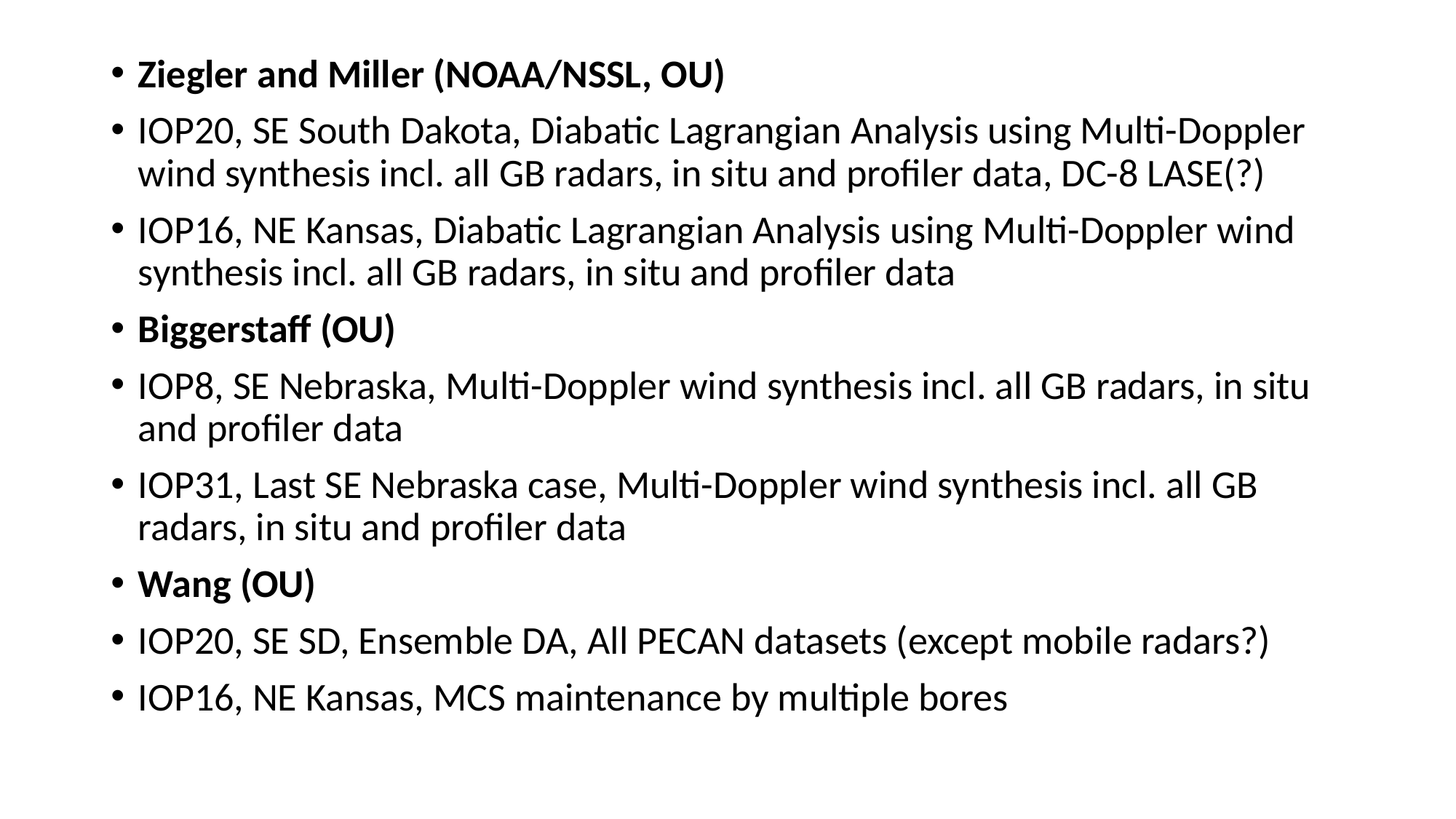

Ziegler and Miller (NOAA/NSSL, OU)
IOP20, SE South Dakota, Diabatic Lagrangian Analysis using Multi-Doppler wind synthesis incl. all GB radars, in situ and profiler data, DC-8 LASE(?)
IOP16, NE Kansas, Diabatic Lagrangian Analysis using Multi-Doppler wind synthesis incl. all GB radars, in situ and profiler data
Biggerstaff (OU)
IOP8, SE Nebraska, Multi-Doppler wind synthesis incl. all GB radars, in situ and profiler data
IOP31, Last SE Nebraska case, Multi-Doppler wind synthesis incl. all GB radars, in situ and profiler data
Wang (OU)
IOP20, SE SD, Ensemble DA, All PECAN datasets (except mobile radars?)
IOP16, NE Kansas, MCS maintenance by multiple bores